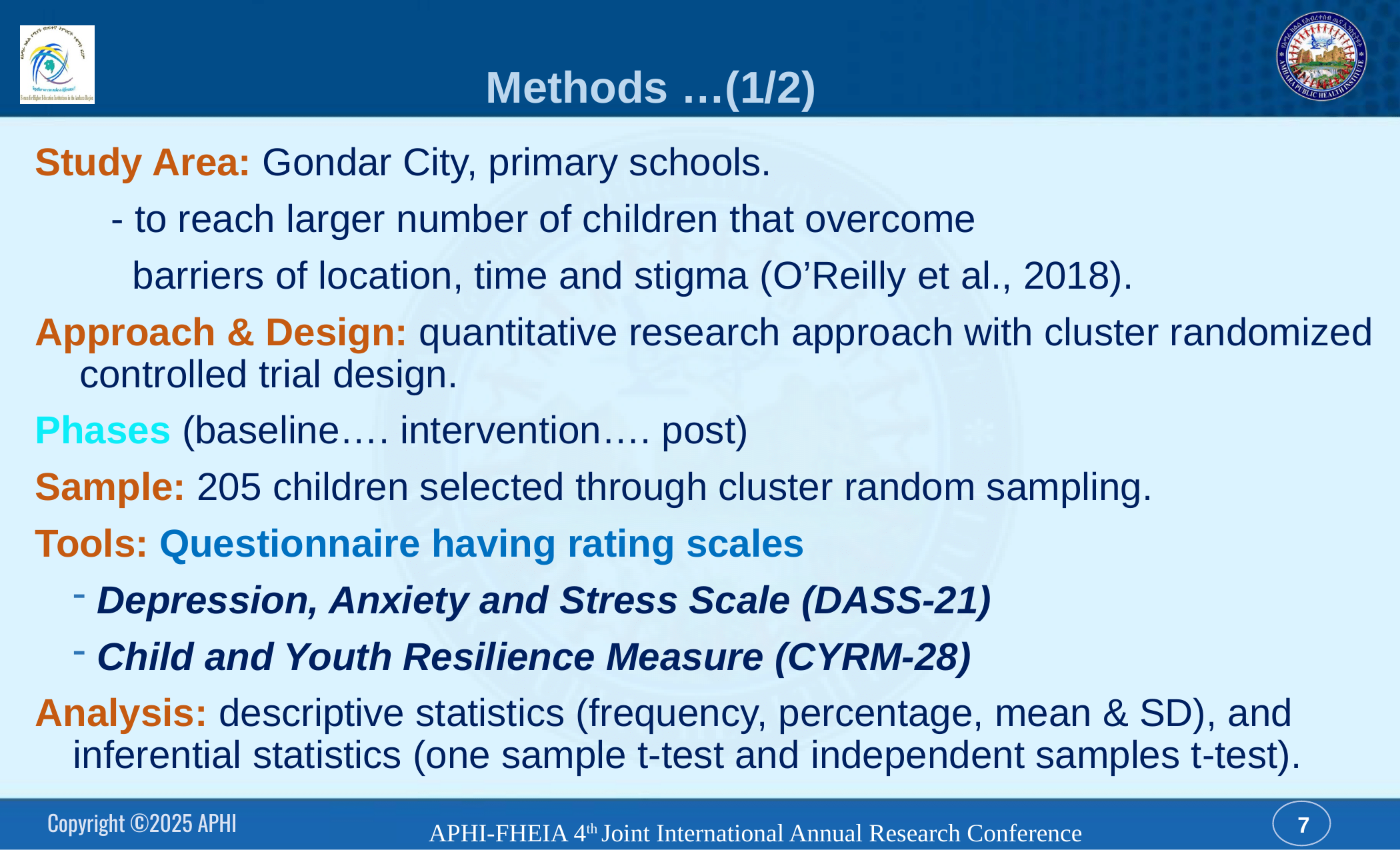

# Methods …(1/2)
Study Area: Gondar City, primary schools.
       - to reach larger number of children that overcome
         barriers of location, time and stigma (O’Reilly et al., 2018).
Approach & Design: quantitative research approach with cluster randomized controlled trial design.
Phases (baseline…. intervention…. post)
Sample: 205 children selected through cluster random sampling.
Tools: Questionnaire having rating scales
Depression, Anxiety and Stress Scale (DASS-21)
Child and Youth Resilience Measure (CYRM-28)
Analysis: descriptive statistics (frequency, percentage, mean & SD), and inferential statistics (one sample t-test and independent samples t-test).

APHI-FHEIA 4th Joint International Annual Research Conference
7